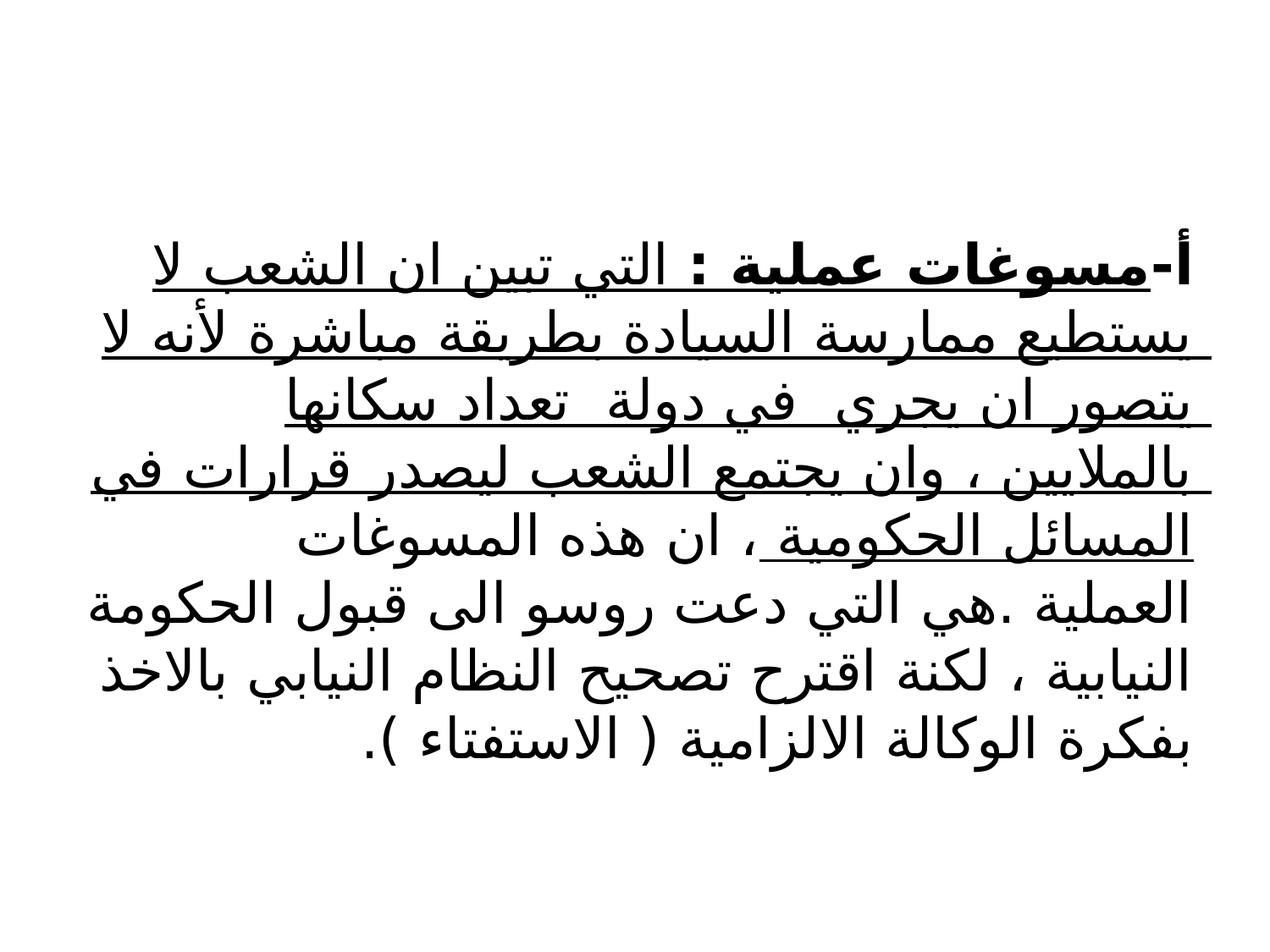

#
أ-مسوغات عملية : التي تبين ان الشعب لا يستطيع ممارسة السيادة بطريقة مباشرة لأنه لا يتصور ان يجري  في دولة  تعداد سكانها بالملايين ، وان يجتمع الشعب ليصدر قرارات في المسائل الحكومية ، ان هذه المسوغات العملية .هي التي دعت روسو الى قبول الحكومة النيابية ، لكنة اقترح تصحيح النظام النيابي بالاخذ بفكرة الوكالة الالزامية ( الاستفتاء ).